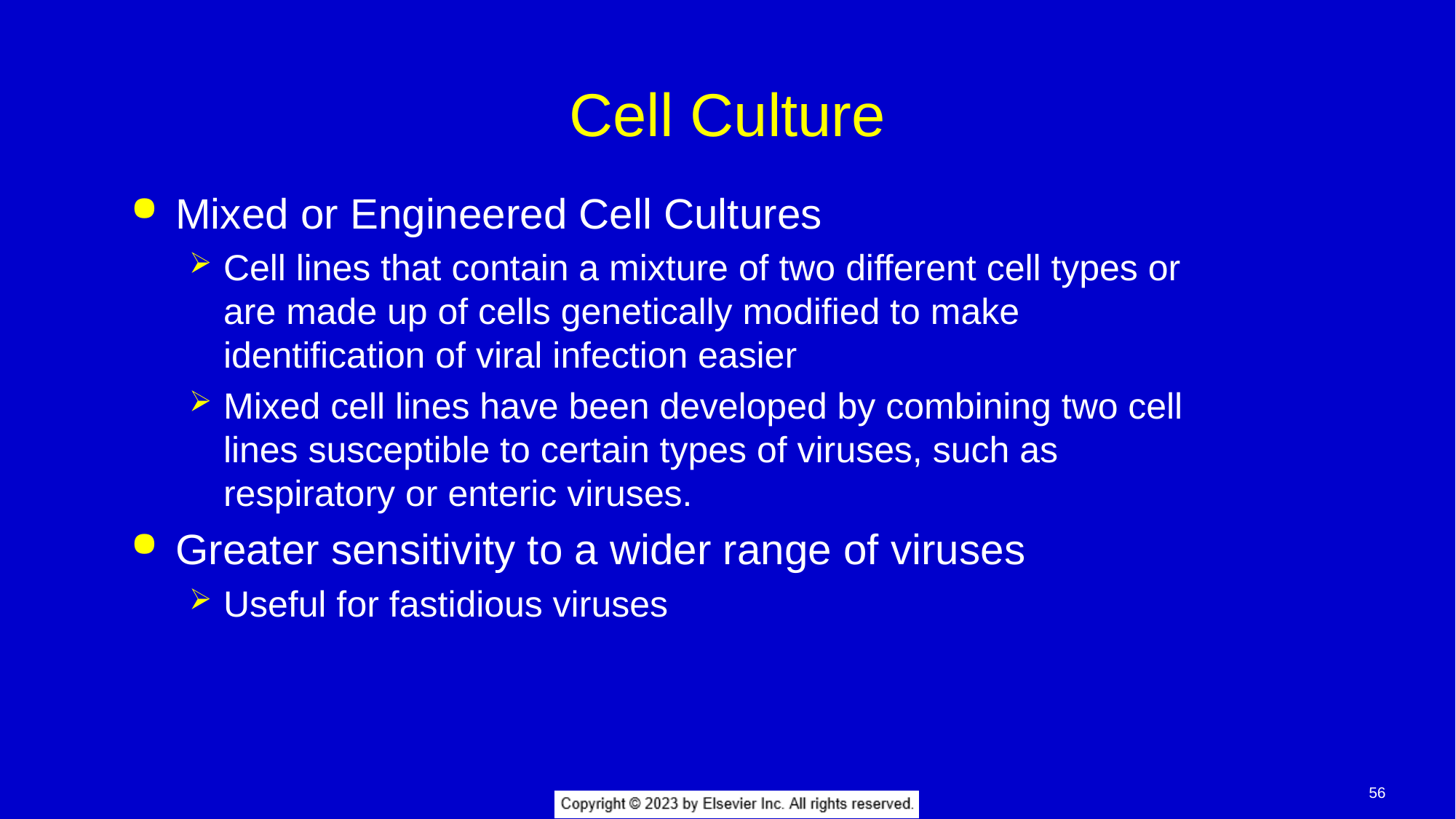

# Cell Culture
Mixed or Engineered Cell Cultures
Cell lines that contain a mixture of two different cell types or are made up of cells genetically modified to make identification of viral infection easier
Mixed cell lines have been developed by combining two cell lines susceptible to certain types of viruses, such as respiratory or enteric viruses.
Greater sensitivity to a wider range of viruses
Useful for fastidious viruses